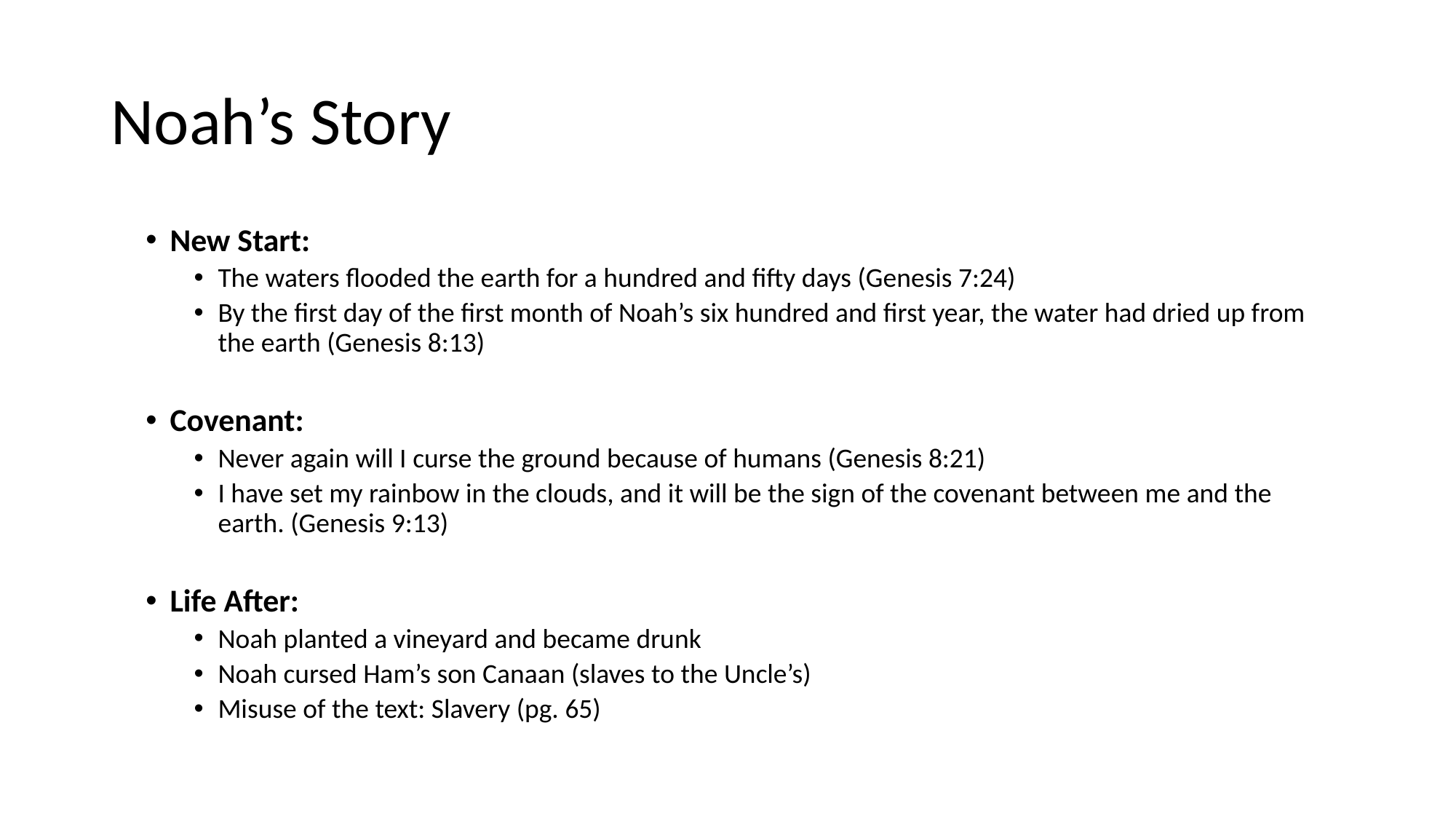

# Noah’s Story
New Start:
The waters flooded the earth for a hundred and fifty days (Genesis 7:24)
By the first day of the first month of Noah’s six hundred and first year, the water had dried up from the earth (Genesis 8:13)

Covenant:
Never again will I curse the ground because of humans (Genesis 8:21)
I have set my rainbow in the clouds, and it will be the sign of the covenant between me and the earth. (Genesis 9:13)

Life After:
Noah planted a vineyard and became drunk
Noah cursed Ham’s son Canaan (slaves to the Uncle’s)
Misuse of the text: Slavery (pg. 65)